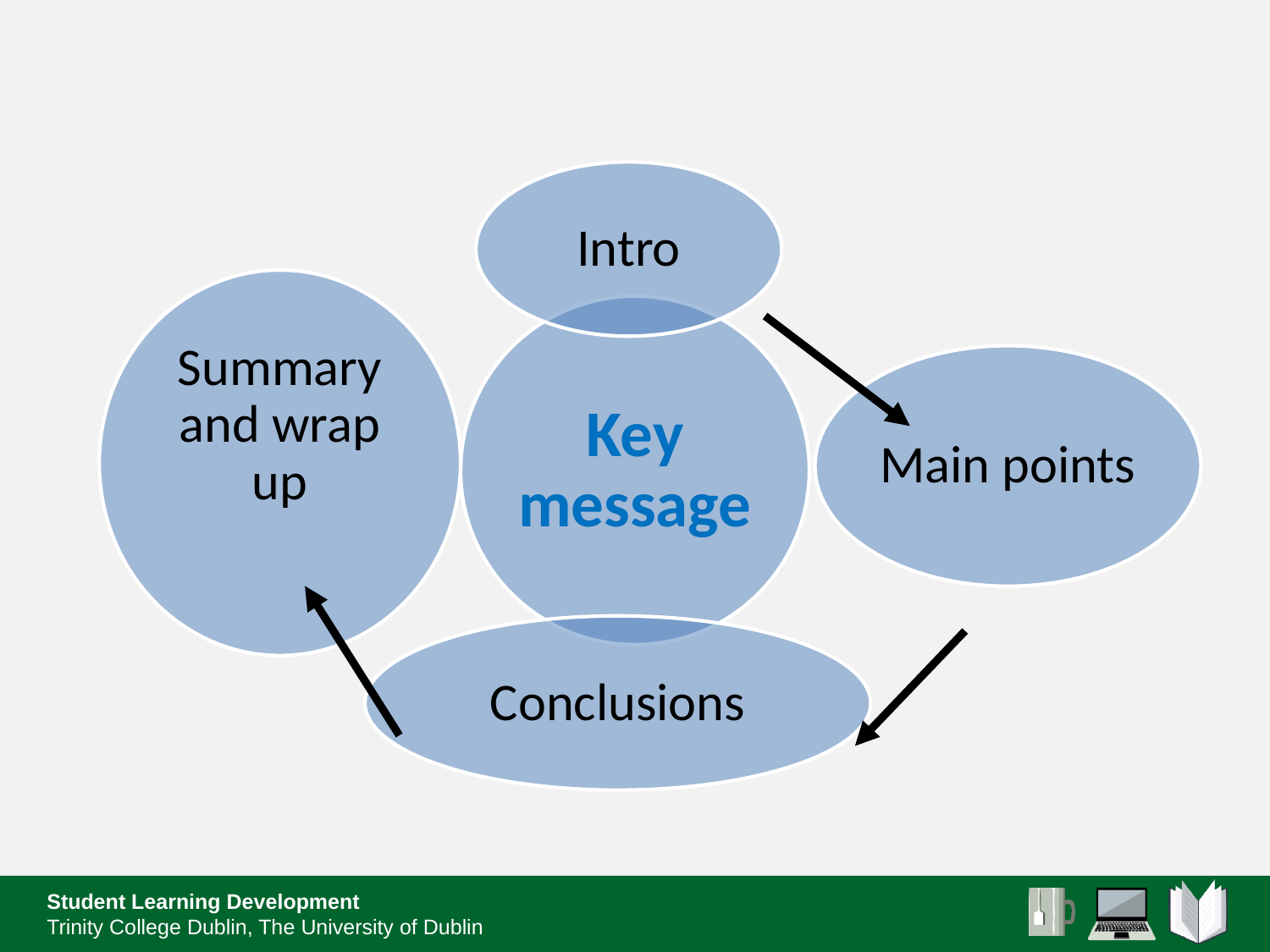

Key message
Intro
Main points
Conclusions
Summary and wrap up